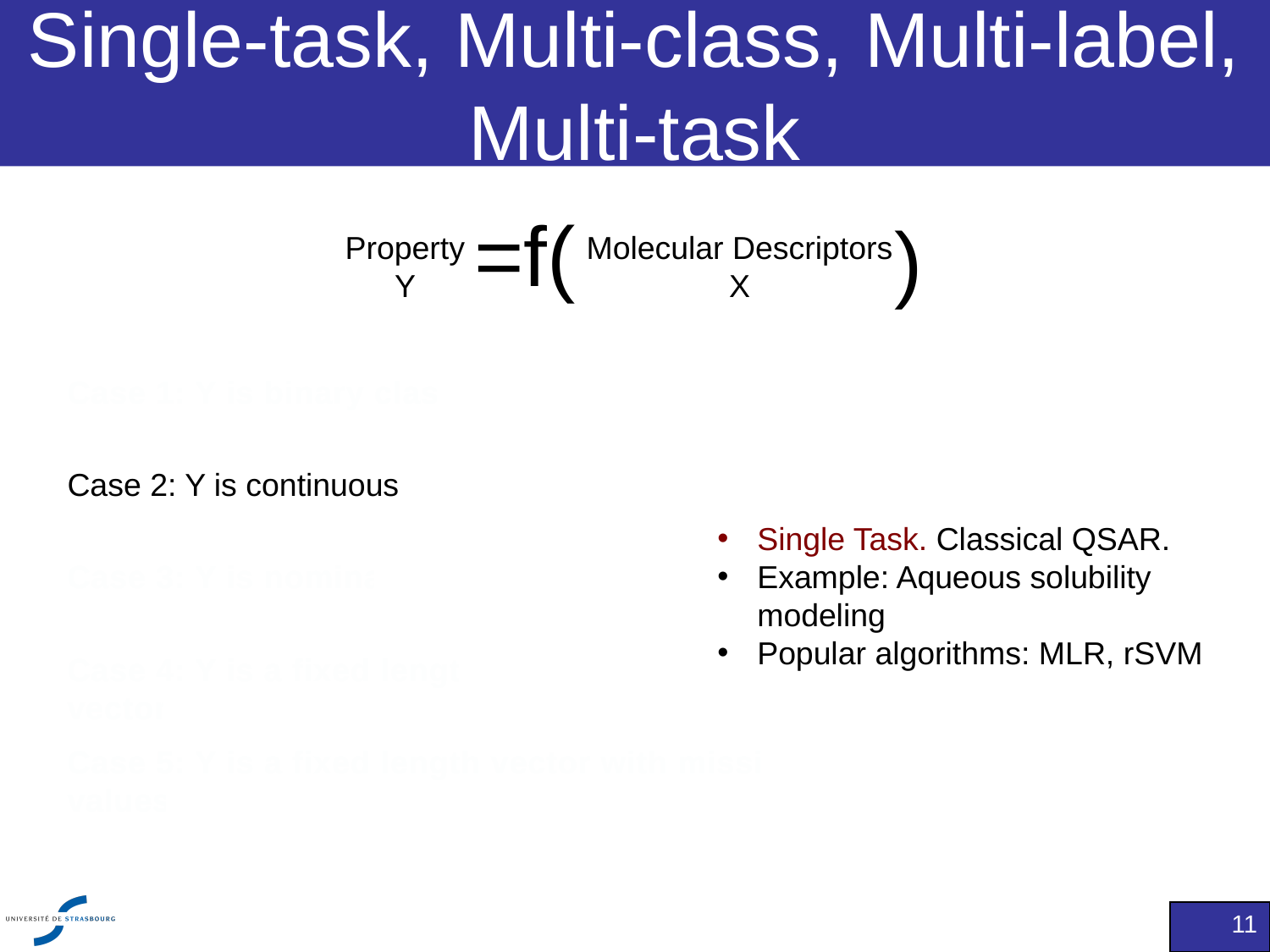

# Single-task, Multi-class, Multi-label, Multi-task
=f(
)
Property
Y
Molecular Descriptors
X
Case 1: Y is binary class
Case 2: Y is continuous
Case 3: Y is nominal
Case 4: Y is a fixed length vector
Case 5: Y is a fixed length vector with missing values
Single Task. Classical QSAR.
Example: Aqueous solubility modeling
Popular algorithms: MLR, rSVM
11